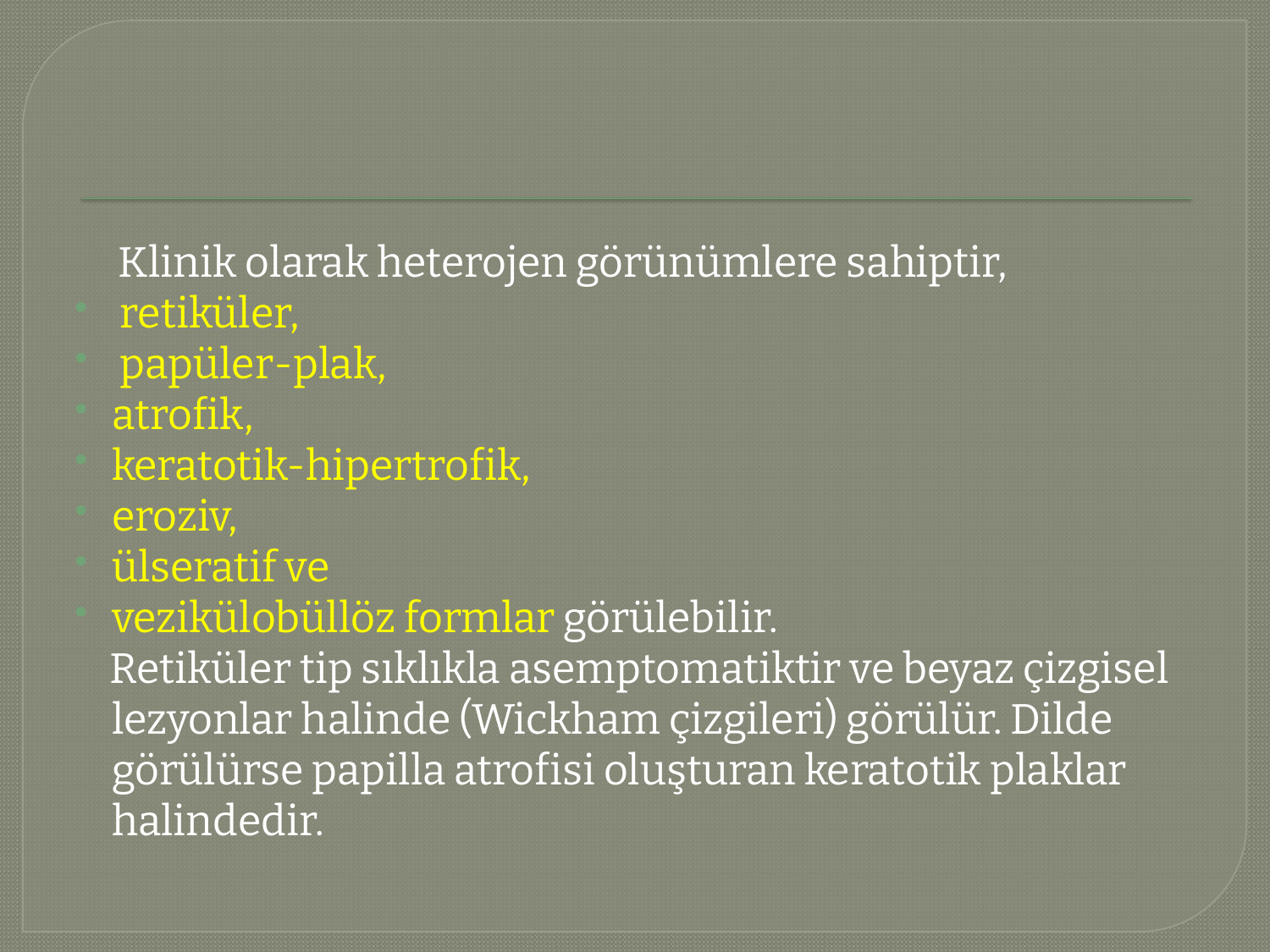

#
     Klinik olarak heterojen görünümlere sahiptir,
 retiküler,
 papüler-plak,
atrofik,
keratotik-hipertrofik,
eroziv,
ülseratif ve
vezikülobüllöz formlar görülebilir.
    Retiküler tip sıklıkla asemptomatiktir ve beyaz çizgisel lezyonlar halinde (Wickham çizgileri) görülür. Dilde görülürse papilla atrofisi oluşturan keratotik plaklar halindedir.